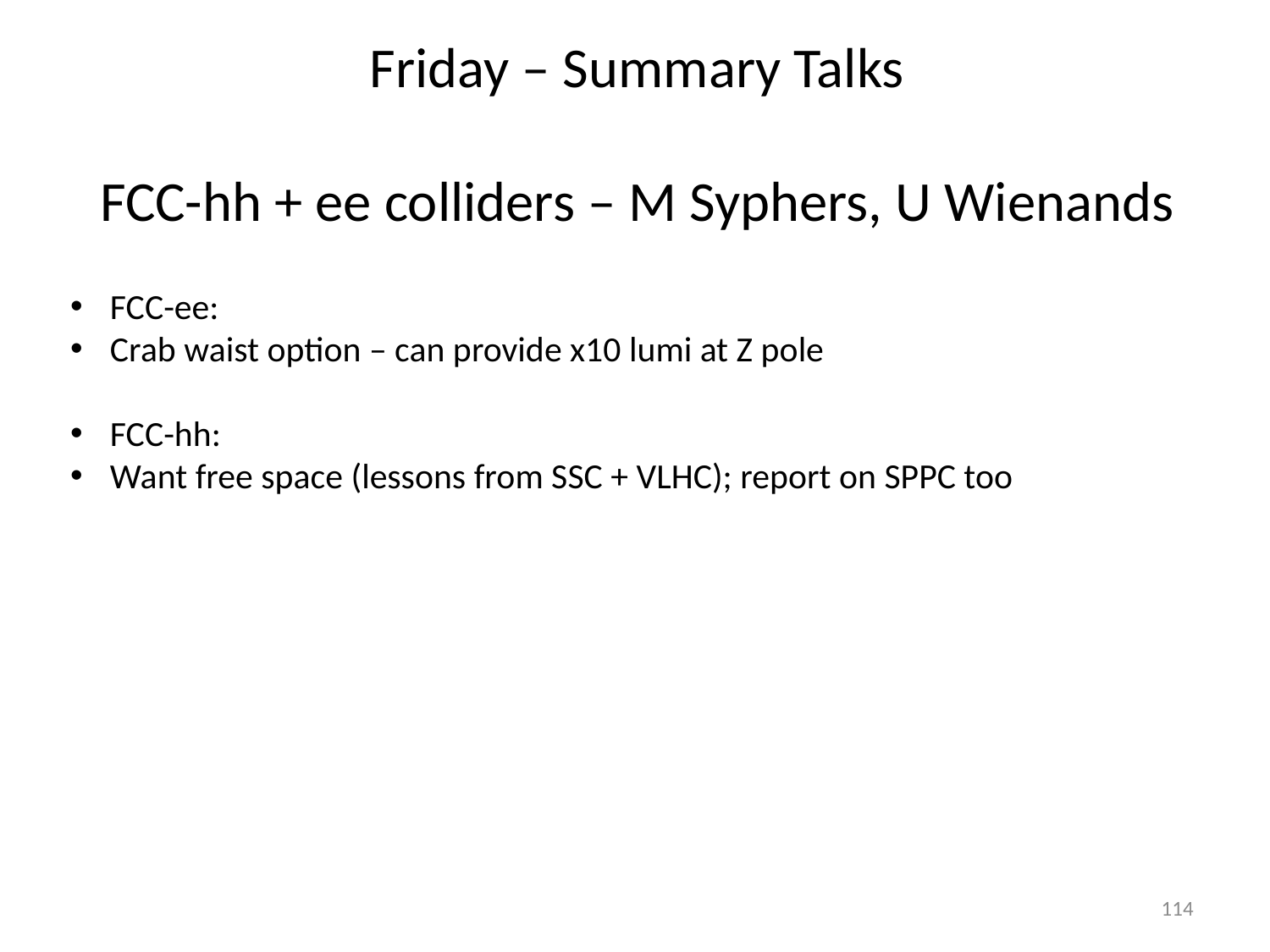

# Friday – Summary Talks
FCC-hh + ee colliders – M Syphers, U Wienands
FCC-ee:
Crab waist option – can provide x10 lumi at Z pole

FCC-hh:
Want free space (lessons from SSC + VLHC); report on SPPC too
114